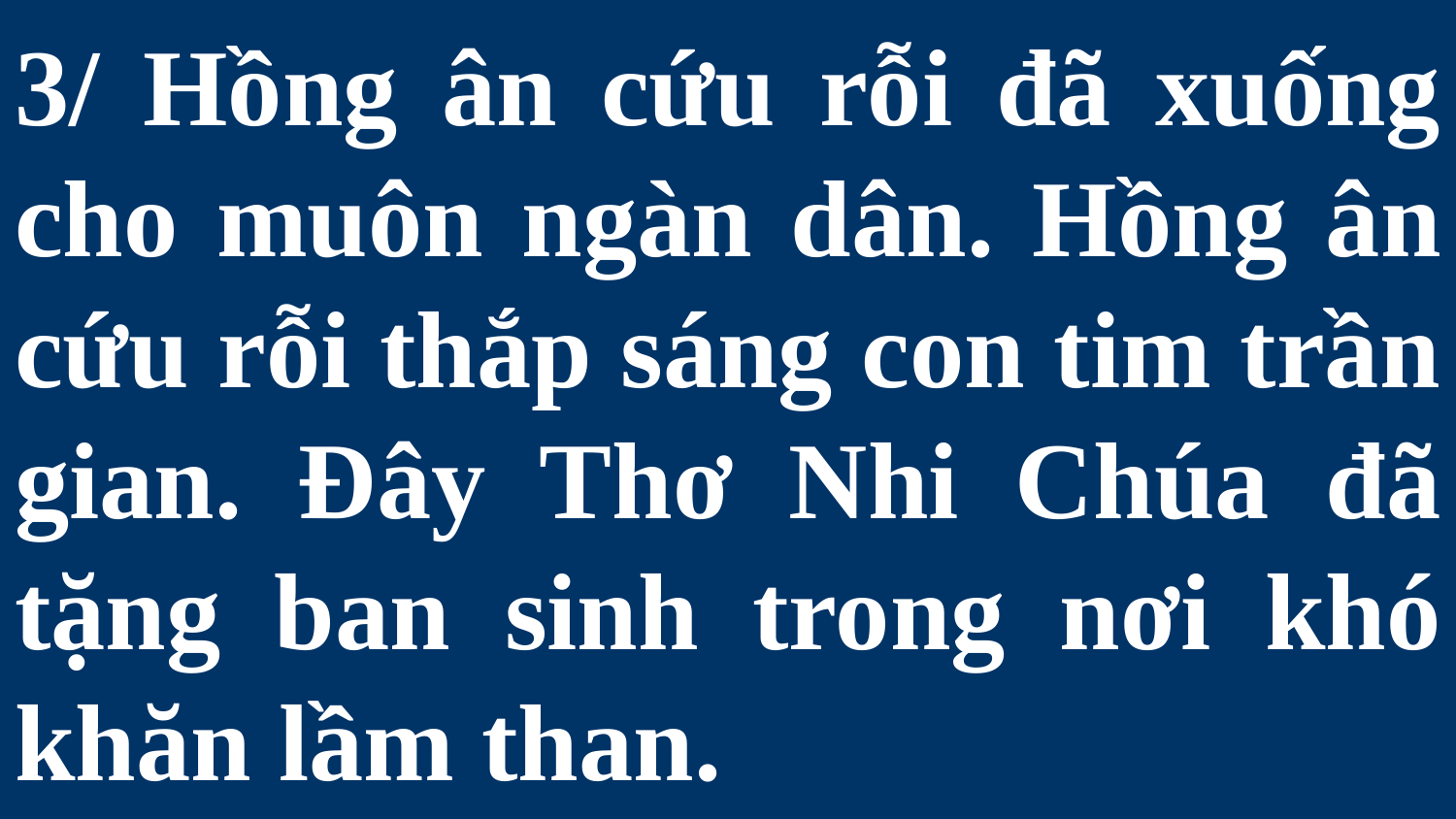

# 3/ Hồng ân cứu rỗi đã xuống cho muôn ngàn dân. Hồng ân cứu rỗi thắp sáng con tim trần gian. Đây Thơ Nhi Chúa đã tặng ban sinh trong nơi khó khăn lầm than.